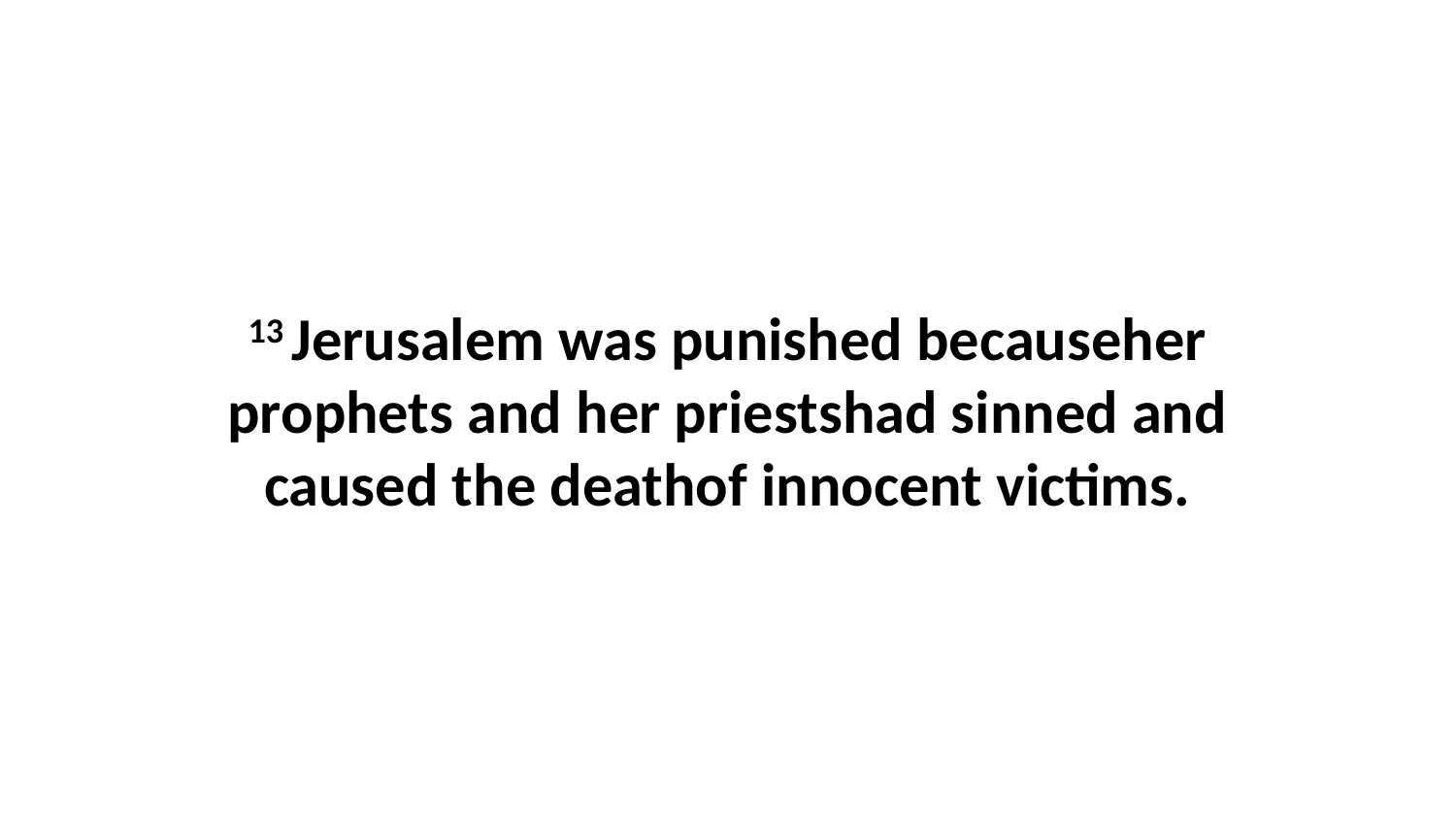

13 Jerusalem was punished becauseher prophets and her priestshad sinned and caused the deathof innocent victims.